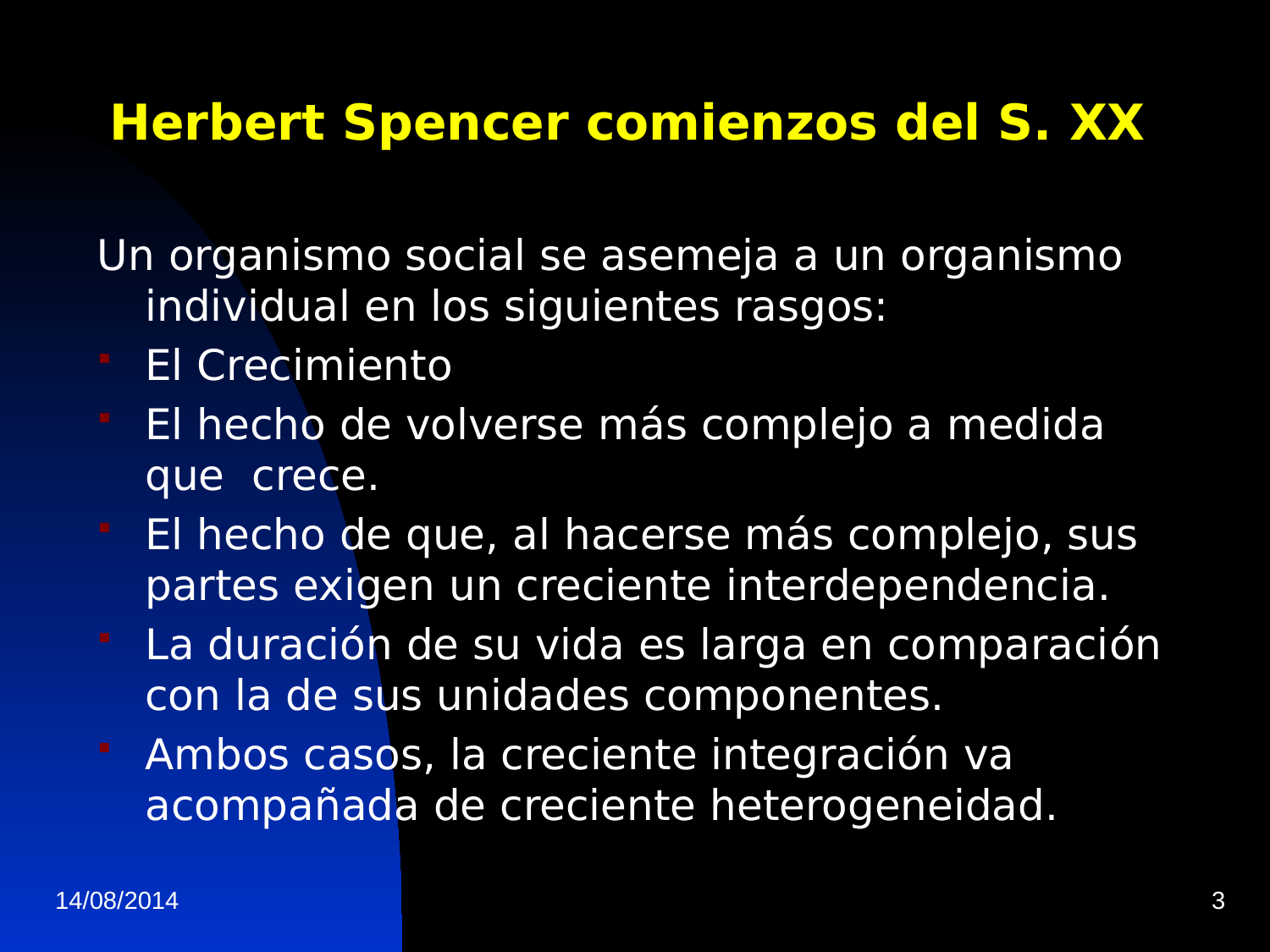

Herbert Spencer comienzos del S. XX

Un organismo social se asemeja a un organismo individual en los siguientes rasgos:
El Crecimiento
El hecho de volverse más complejo a medida que  crece.
El hecho de que, al hacerse más complejo, sus partes exigen un creciente interdependencia.
La duración de su vida es larga en comparación con la de sus unidades componentes.
Ambos casos, la creciente integración va acompañada de creciente heterogeneidad.
14/08/2014
3